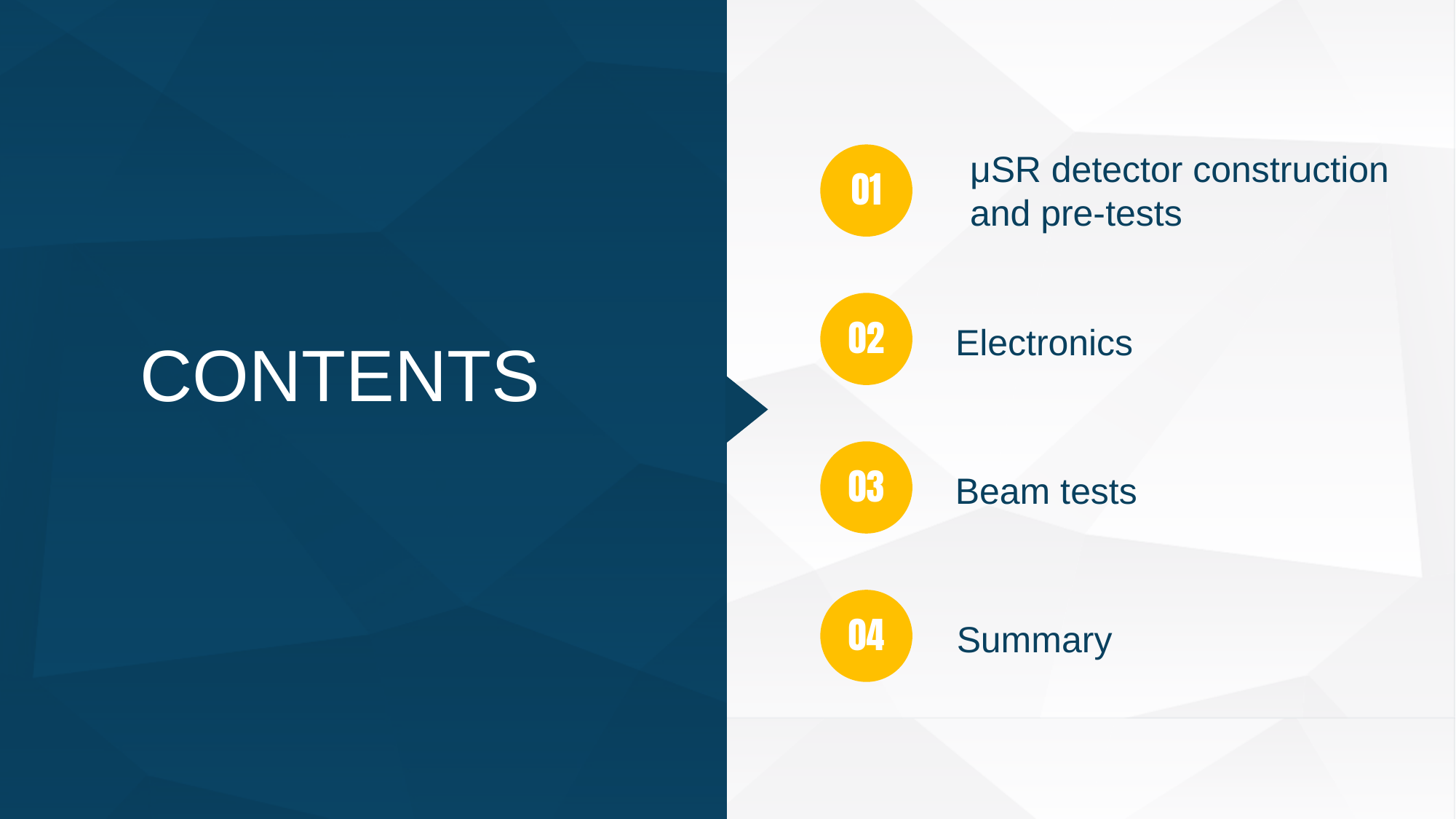

01
μSR detector construction
and pre-tests
02
Electronics
CONTENTS

03
Beam tests
04
Summary